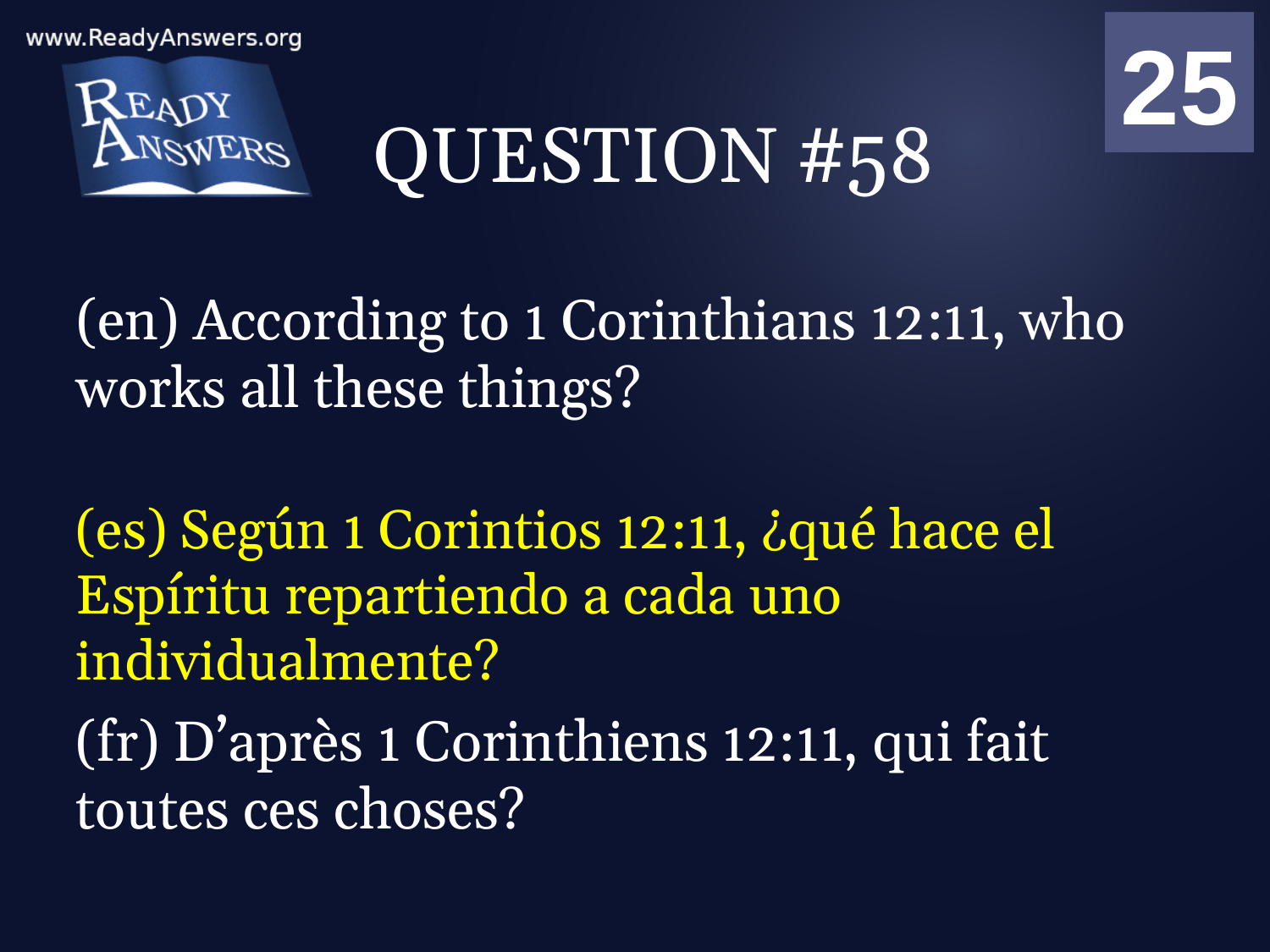

01
02
03
04
05
06
07
08
09
10
11
12
13
14
15
16
17
18
19
20
21
22
23
24
25
00
# QUESTION #58
(en) According to 1 Corinthians 12:11, who works all these things?
(es) Según 1 Corintios 12:11, ¿qué hace el Espíritu repartiendo a cada uno individualmente?
(fr) D’après 1 Corinthiens 12:11, qui fait toutes ces choses?